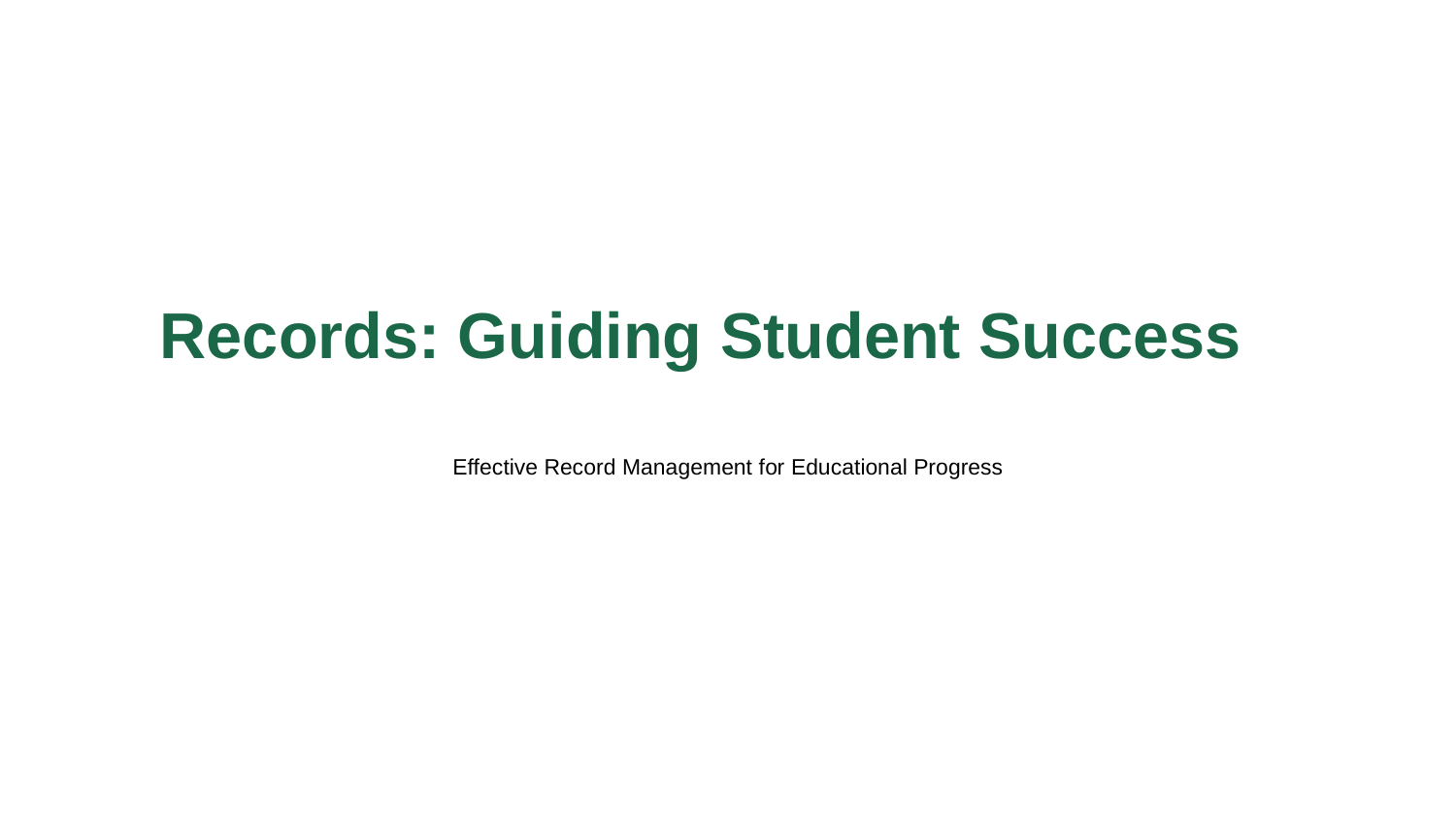

Records: Guiding Student Success

Effective Record Management for Educational Progress